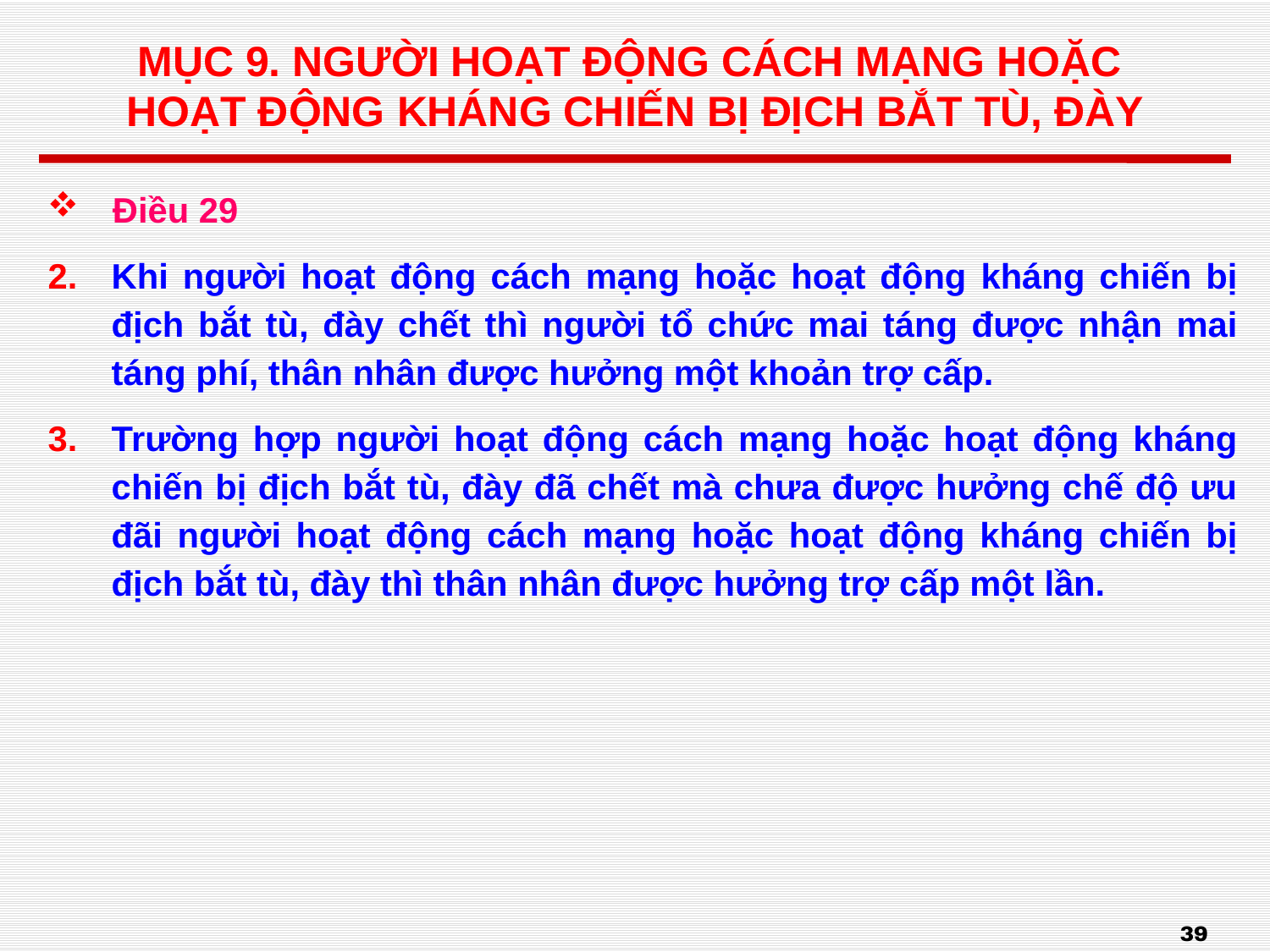

# MỤC 9. NGƯỜI HOẠT ĐỘNG CÁCH MẠNG HOẶC HOẠT ĐỘNG KHÁNG CHIẾN BỊ ĐỊCH BẮT TÙ, ĐÀY
Điều 29
Khi người hoạt động cách mạng hoặc hoạt động kháng chiến bị địch bắt tù, đày chết thì người tổ chức mai táng được nhận mai táng phí, thân nhân được hưởng một khoản trợ cấp.
Trường hợp người hoạt động cách mạng hoặc hoạt động kháng chiến bị địch bắt tù, đày đã chết mà chưa được hưởng chế độ ưu đãi người hoạt động cách mạng hoặc hoạt động kháng chiến bị địch bắt tù, đày thì thân nhân được hưởng trợ cấp một lần.